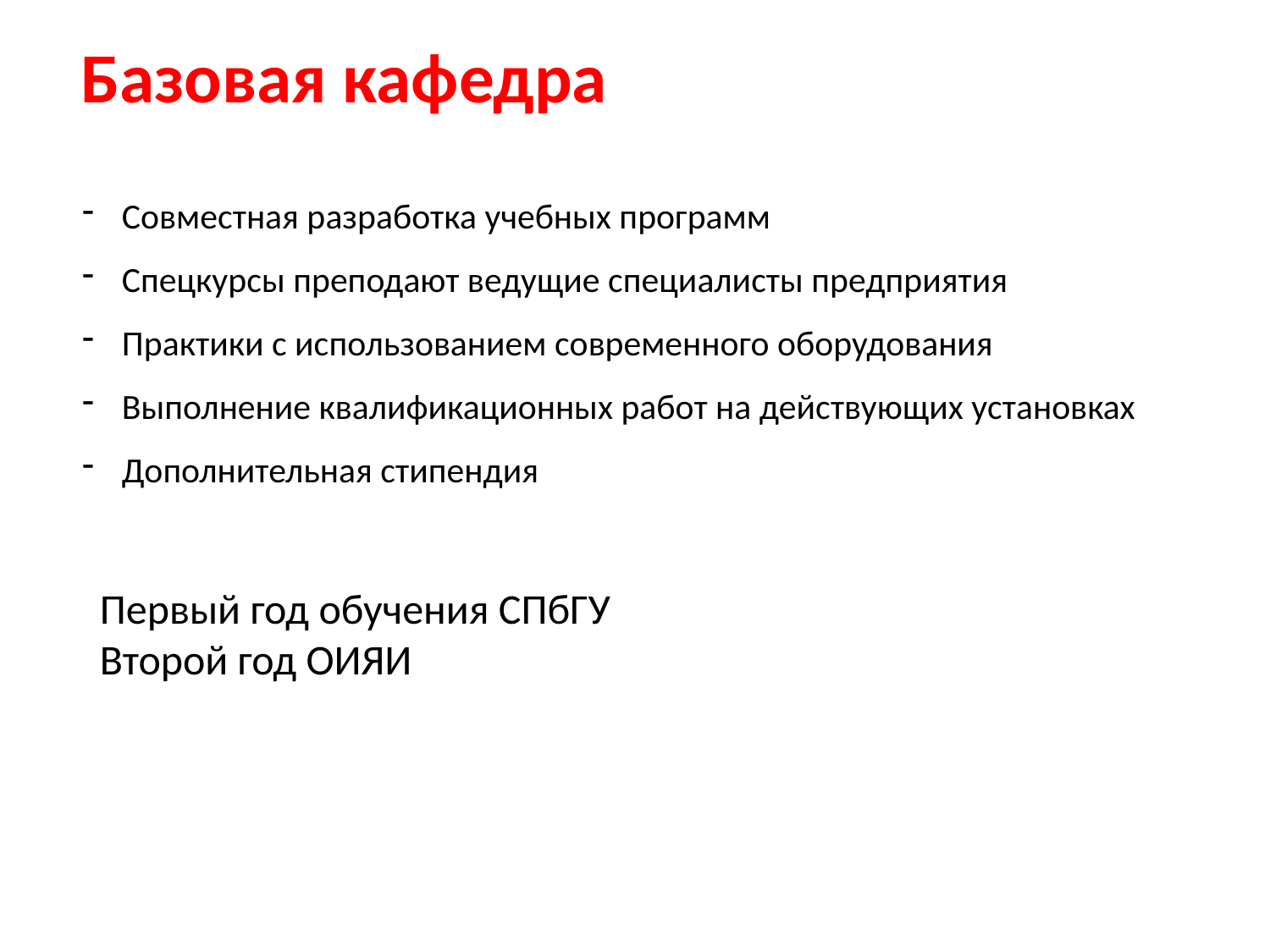

Базовая кафедра
Совместная разработка учебных программ
Спецкурсы преподают ведущие специалисты предприятия
Практики с использованием современного оборудования
Выполнение квалификационных работ на действующих установках
Дополнительная стипендия
Первый год обучения СПбГУ
Второй год ОИЯИ